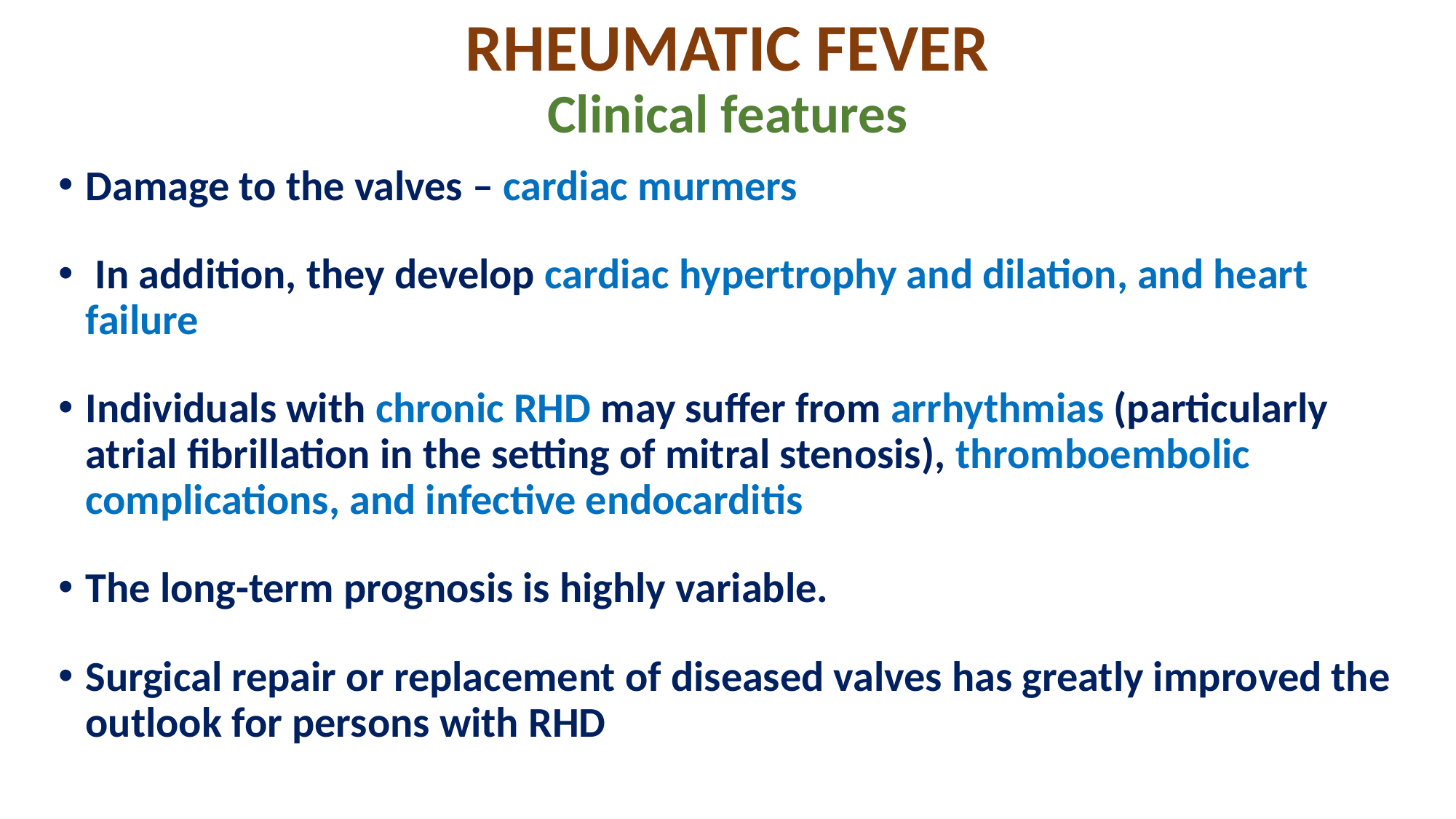

# RHEUMATIC FEVER Clinical features
Damage to the valves – cardiac murmers
 In addition, they develop cardiac hypertrophy and dilation, and heart failure
Individuals with chronic RHD may suffer from arrhythmias (particularly atrial fibrillation in the setting of mitral stenosis), thromboembolic complications, and infective endocarditis
The long-term prognosis is highly variable.
Surgical repair or replacement of diseased valves has greatly improved the outlook for persons with RHD